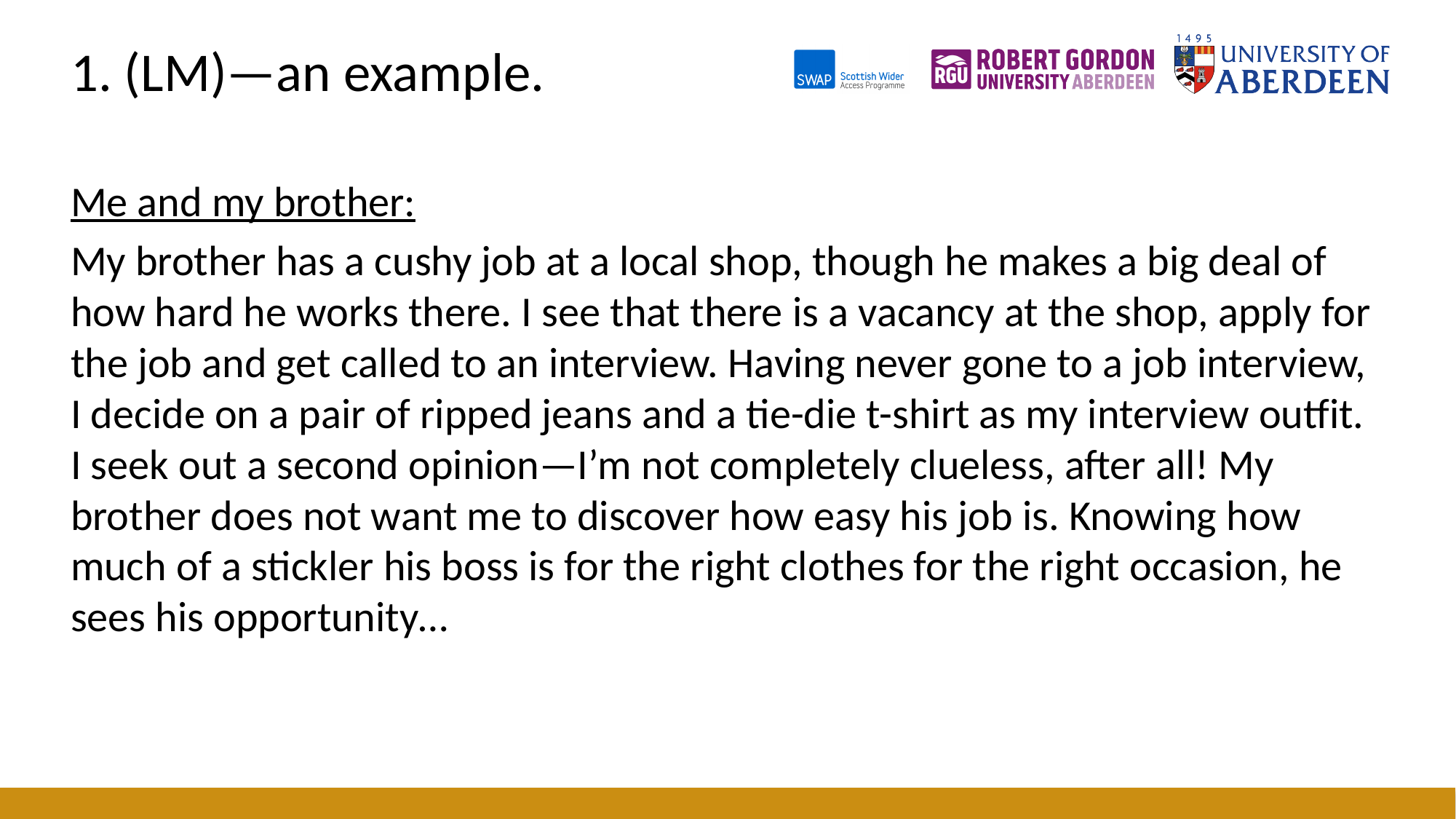

# 1. (LM)—an example.
Me and my brother:
My brother has a cushy job at a local shop, though he makes a big deal of how hard he works there. I see that there is a vacancy at the shop, apply for the job and get called to an interview. Having never gone to a job interview, I decide on a pair of ripped jeans and a tie-die t-shirt as my interview outfit. I seek out a second opinion—I’m not completely clueless, after all! My brother does not want me to discover how easy his job is. Knowing how much of a stickler his boss is for the right clothes for the right occasion, he sees his opportunity…